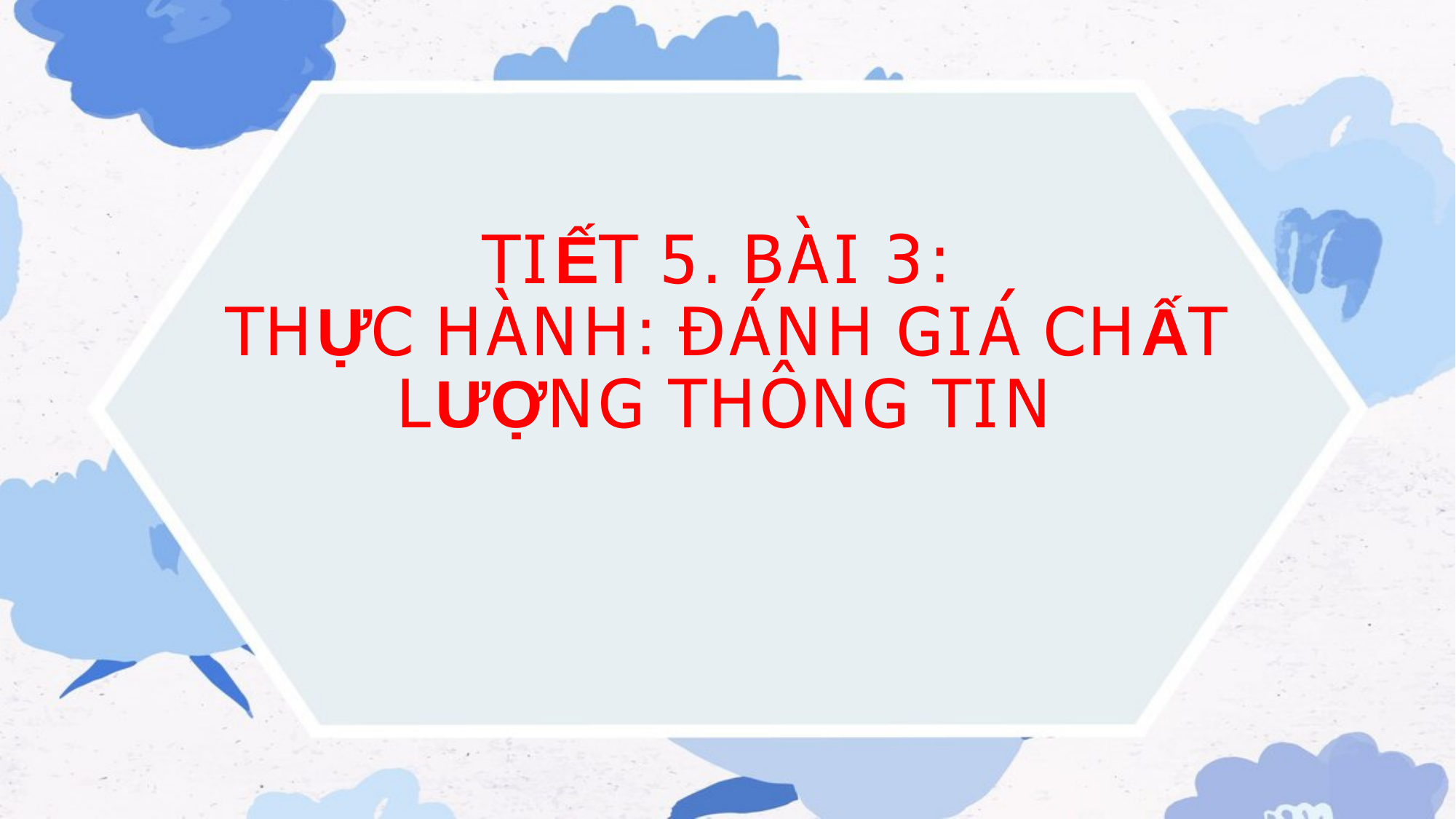

TIẾT 5. BÀI 3:
THỰC HÀNH: ĐÁNH GIÁ CHẤT LƯỢNG THÔNG TIN